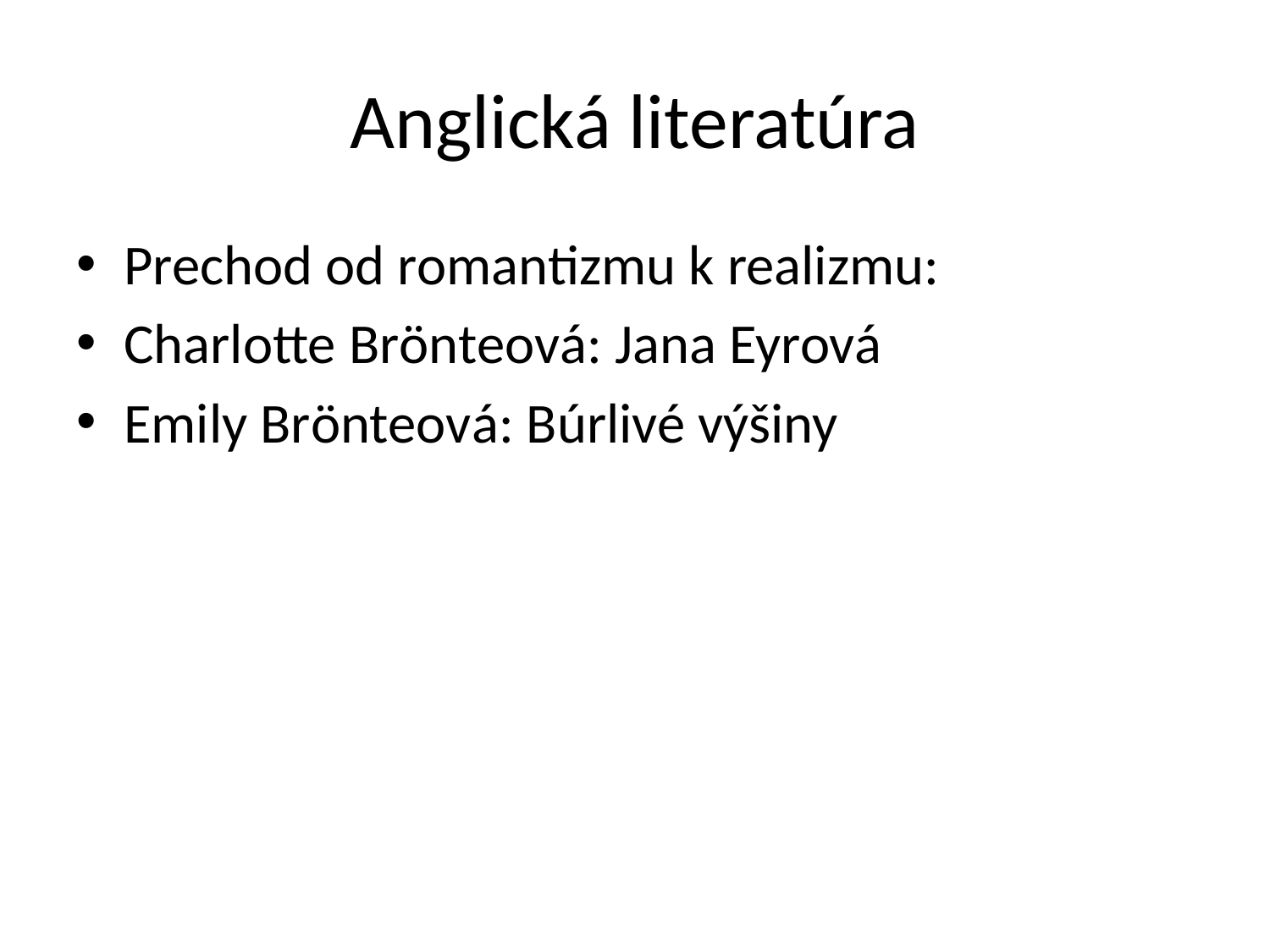

# Anglická literatúra
Prechod od romantizmu k realizmu:
Charlotte Brönteová: Jana Eyrová
Emily Brönteová: Búrlivé výšiny